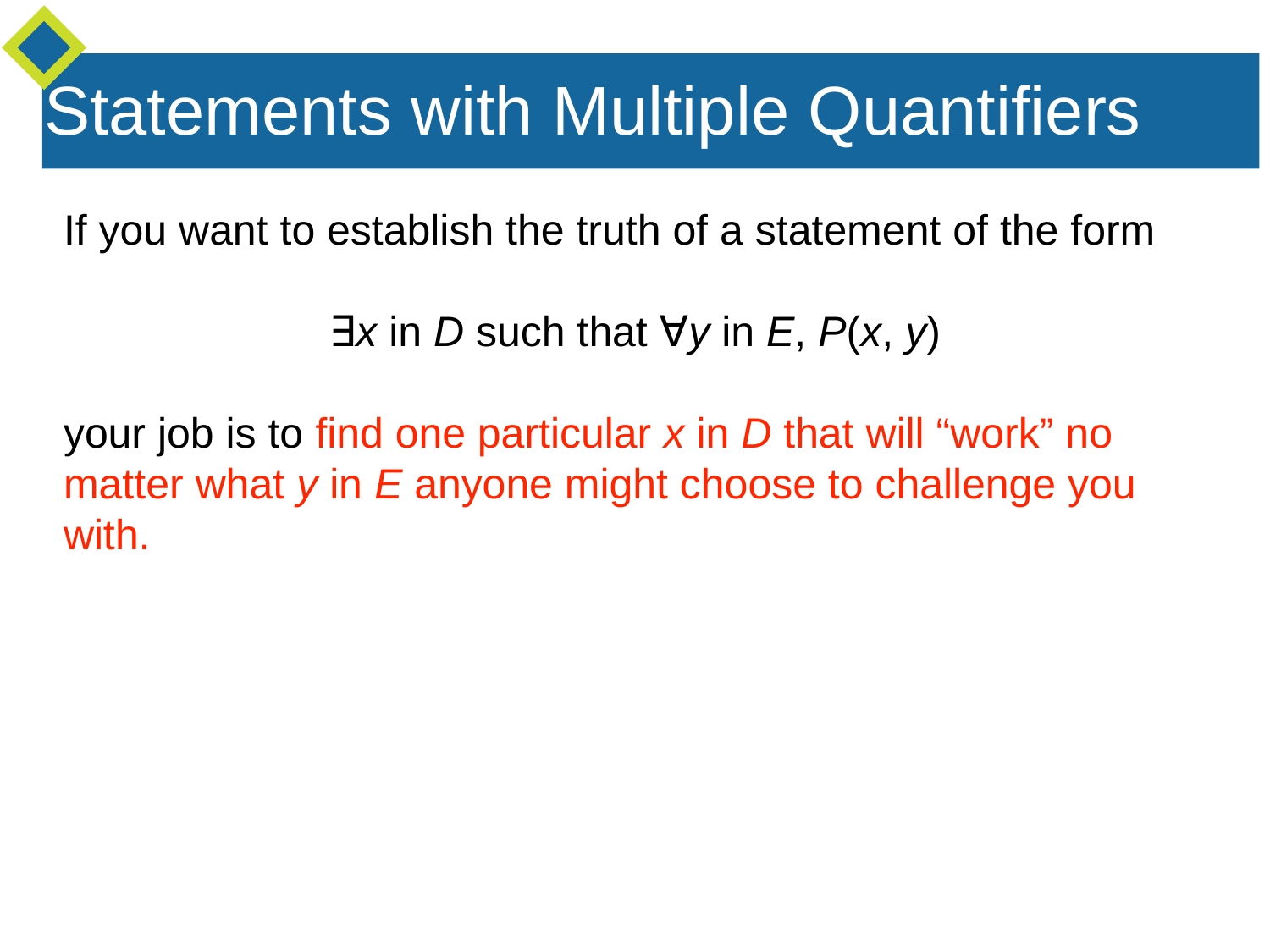

Statements with Multiple Quantifiers
If you want to establish the truth of a statement of the form

∃x in D such that ∀y in E, P(x, y)

your job is to find one particular x in D that will “work” no matter what y in E anyone might choose to challenge you with.